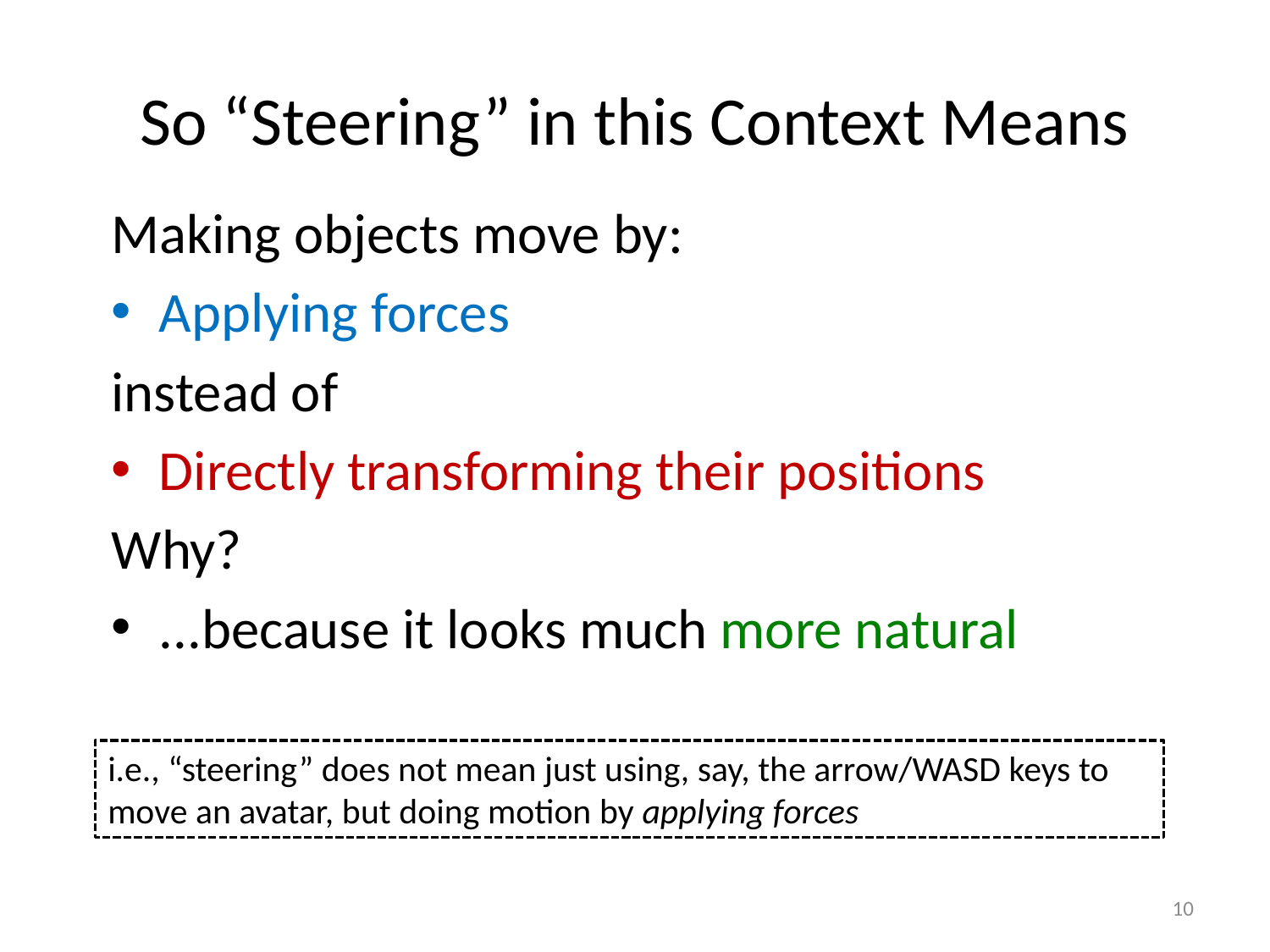

# So “Steering” in this Context Means
Making objects move by:
Applying forces
instead of
Directly transforming their positions
Why?
...because it looks much more natural
i.e., “steering” does not mean just using, say, the arrow/WASD keys to move an avatar, but doing motion by applying forces
10